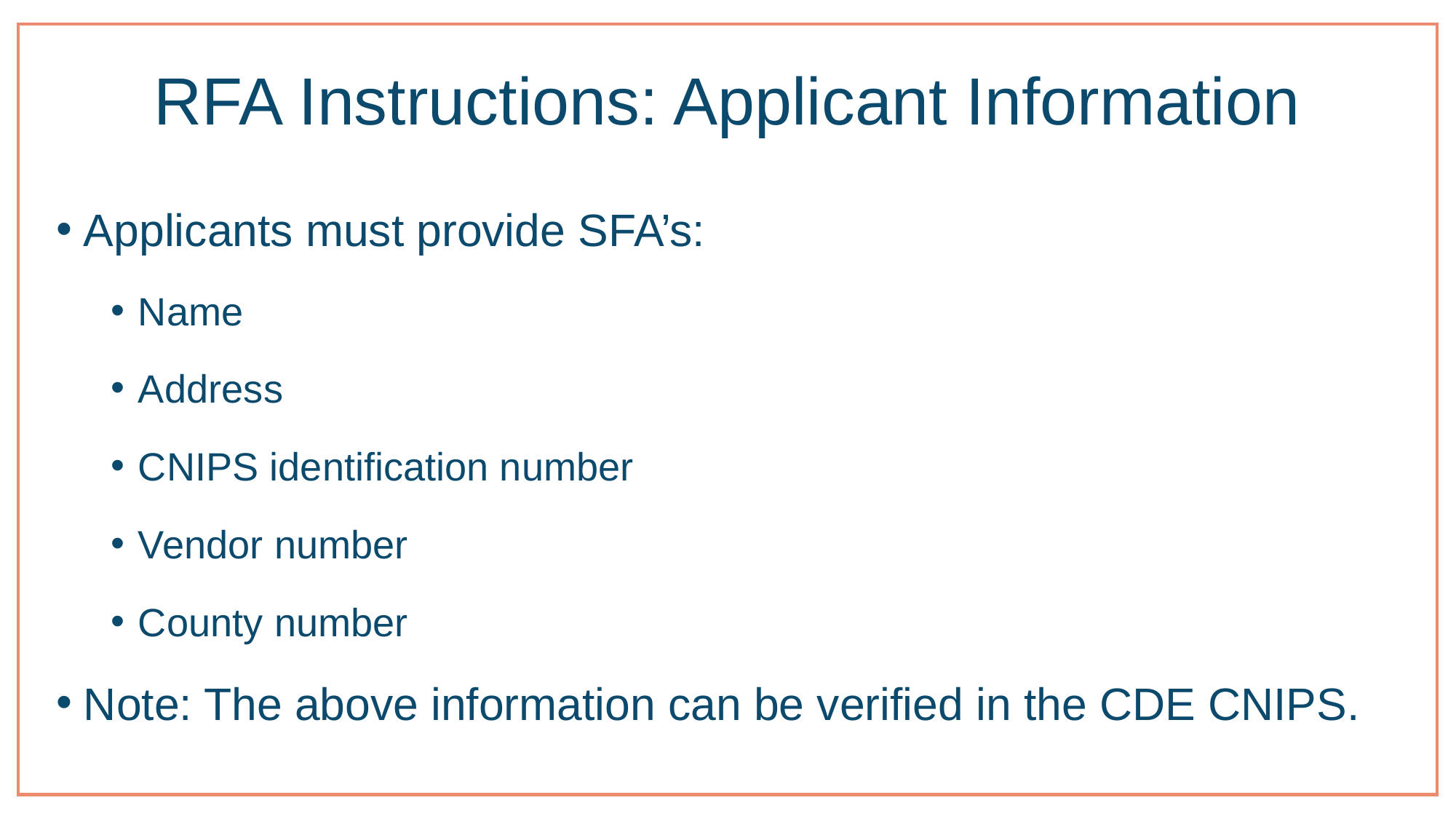

# RFA Instructions: Applicant Information
Applicants must provide SFA’s:
Name
Address
CNIPS identification number
Vendor number
County number
Note: The above information can be verified in the CDE CNIPS.